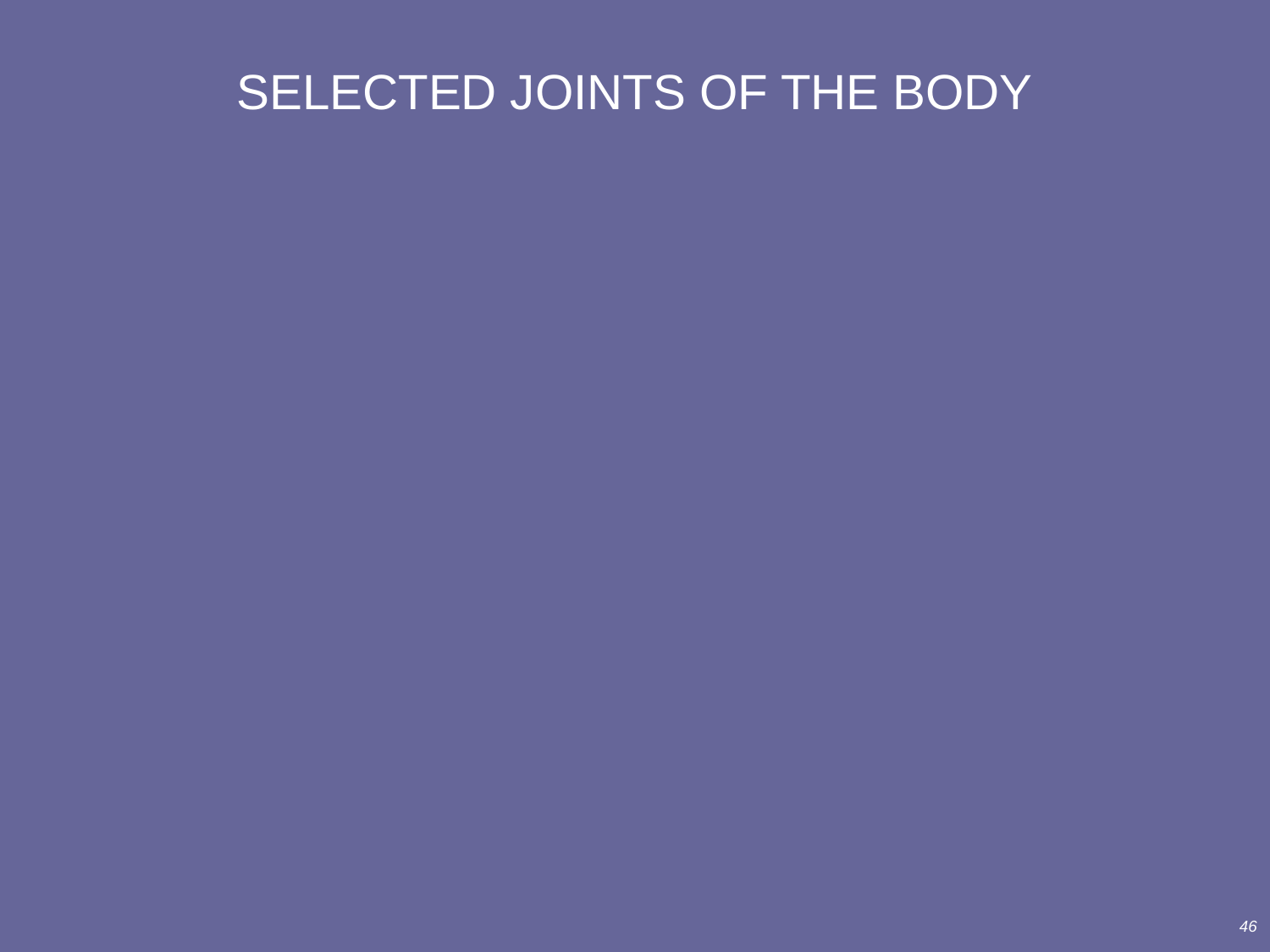

# SELECTED JOINTS OF THE BODY

46